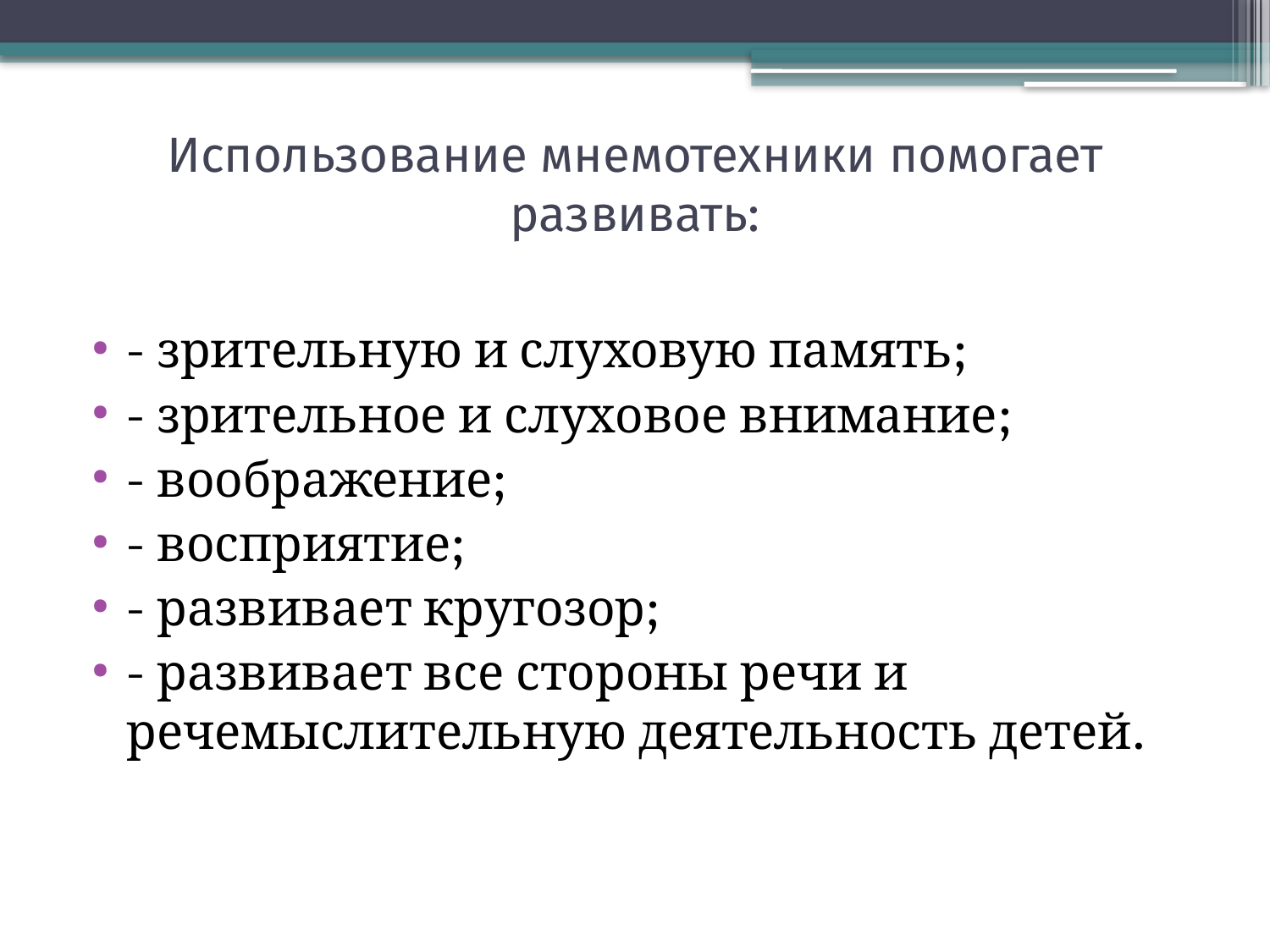

# Использование мнемотехники помогает развивать:
- зрительную и слуховую память;
- зрительное и слуховое внимание;
- воображение;
- восприятие;
- развивает кругозор;
- развивает все стороны речи и речемыслительную деятельность детей.